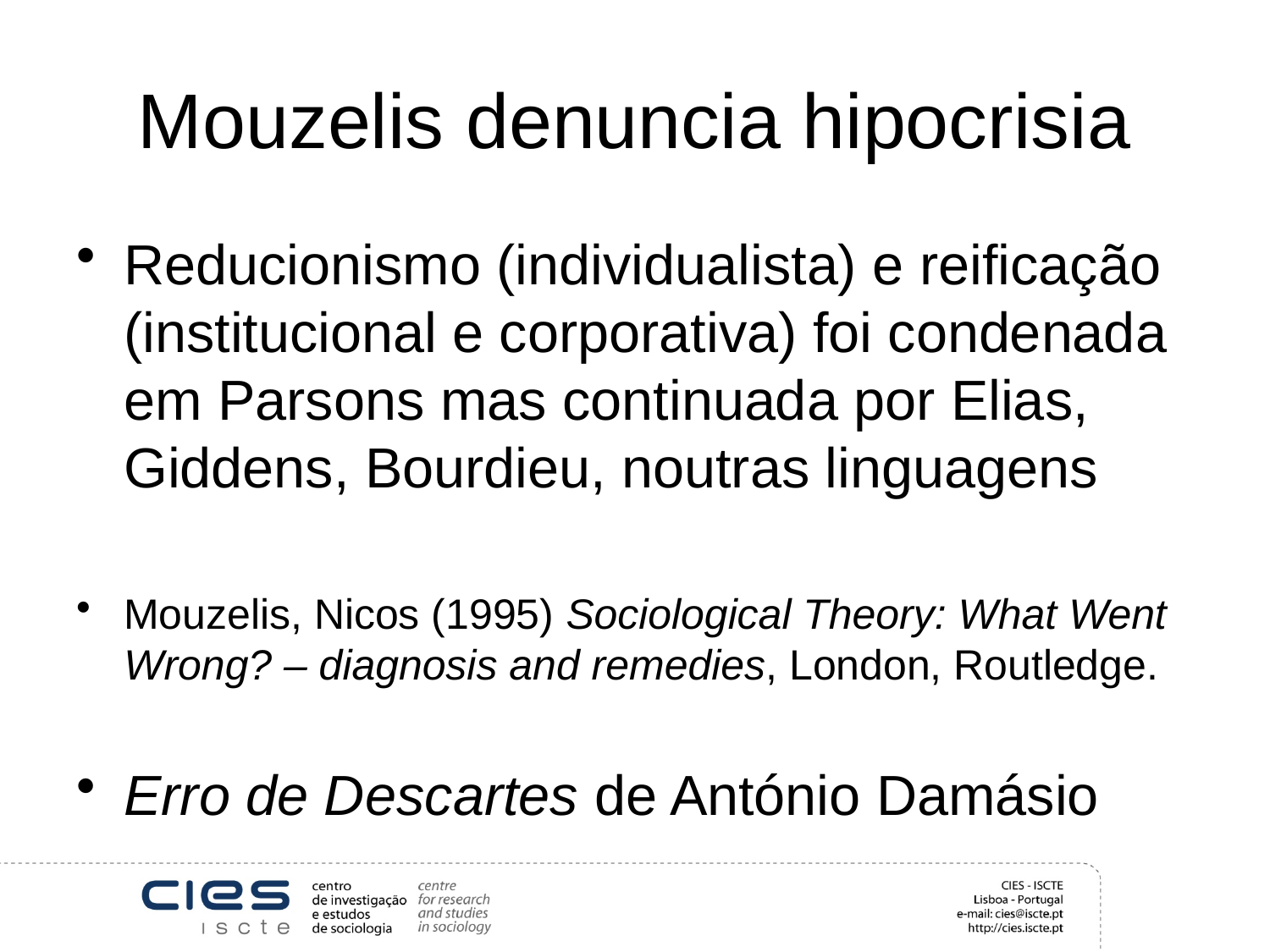

# Mouzelis denuncia hipocrisia
Reducionismo (individualista) e reificação (institucional e corporativa) foi condenada em Parsons mas continuada por Elias, Giddens, Bourdieu, noutras linguagens

Mouzelis, Nicos (1995) Sociological Theory: What Went Wrong? – diagnosis and remedies, London, Routledge.

Erro de Descartes de António Damásio